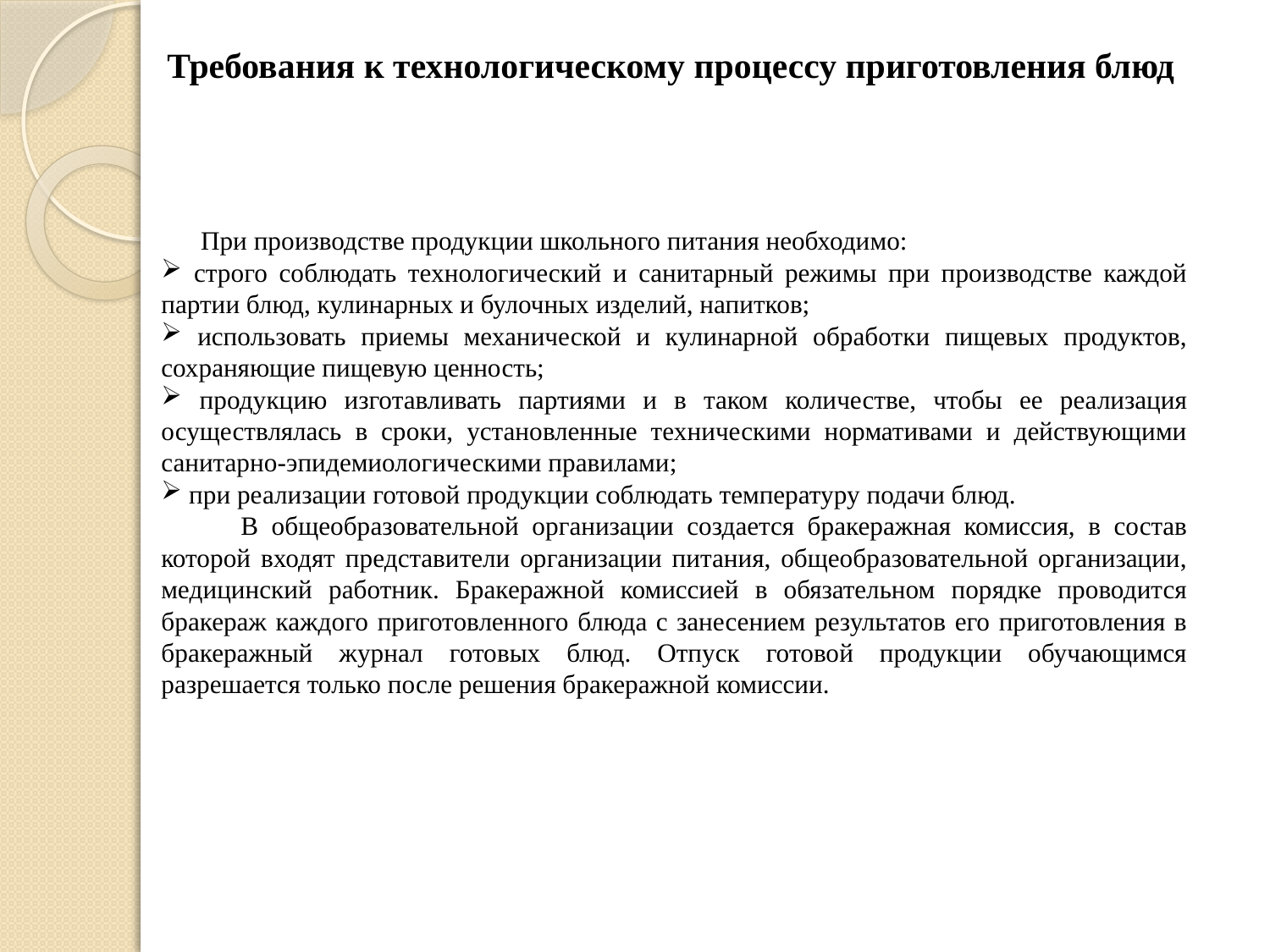

# Требования к технологическому процессу приготовления блюд

      При производстве продукции школьного питания необходимо:
 строго соблюдать технологический и санитарный режимы при производстве каждой партии блюд, кулинарных и булочных изделий, напитков;
 использовать приемы механической и кулинарной обработки пищевых продуктов,
сохраняющие пищевую ценность;
 продукцию изготавливать партиями и в таком количестве, чтобы ее реализация
осуществлялась в сроки, установленные техническими нормативами и действующими санитарно-эпидемиологическими правилами;
 при реализации готовой продукции соблюдать температуру подачи блюд.
      В общеобразовательной организации создается бракеражная комиссия, в состав которой входят представители организации питания, общеобразовательной организации, медицинский работник. Бракеражной комиссией в обязательном порядке проводится бракераж каждого приготовленного блюда с занесением результатов его приготовления в бракеражный журнал готовых блюд. Отпуск готовой продукции обучающимся разрешается только после решения бракеражной комиссии.